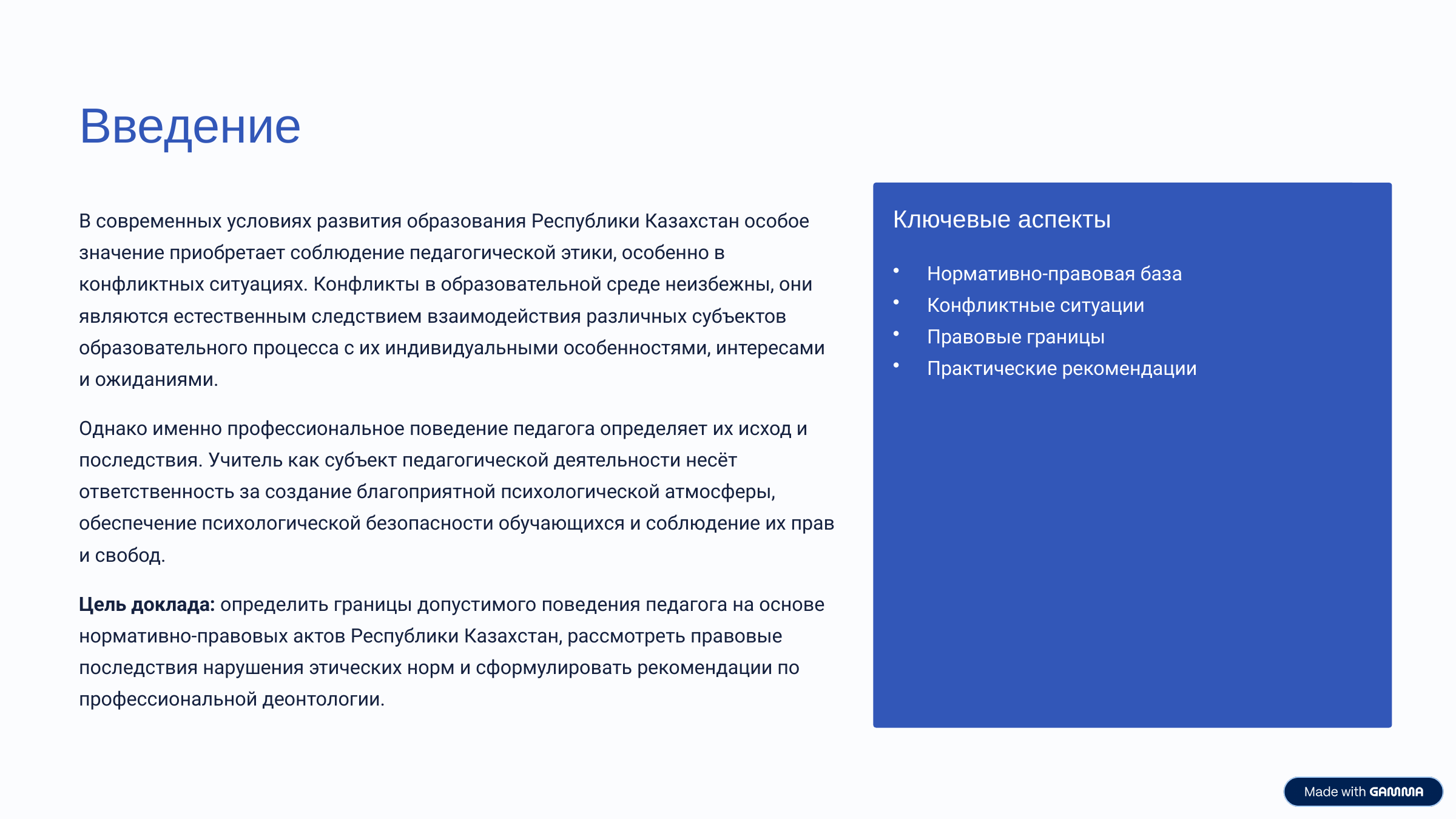

Введение

В современных условиях развития образования Республики Казахстан особое значение приобретает соблюдение педагогической этики, особенно в конфликтных ситуациях. Конфликты в образовательной среде неизбежны, они являются естественным следствием взаимодействия различных субъектов образовательного процесса с их индивидуальными особенностями, интересами и ожиданиями.
Ключевые аспекты
Нормативно-правовая база
Конфликтные ситуации
Правовые границы
Практические рекомендации
Однако именно профессиональное поведение педагога определяет их исход и последствия. Учитель как субъект педагогической деятельности несёт ответственность за создание благоприятной психологической атмосферы, обеспечение психологической безопасности обучающихся и соблюдение их прав и свобод.
Цель доклада: определить границы допустимого поведения педагога на основе нормативно-правовых актов Республики Казахстан, рассмотреть правовые последствия нарушения этических норм и сформулировать рекомендации по профессиональной деонтологии.